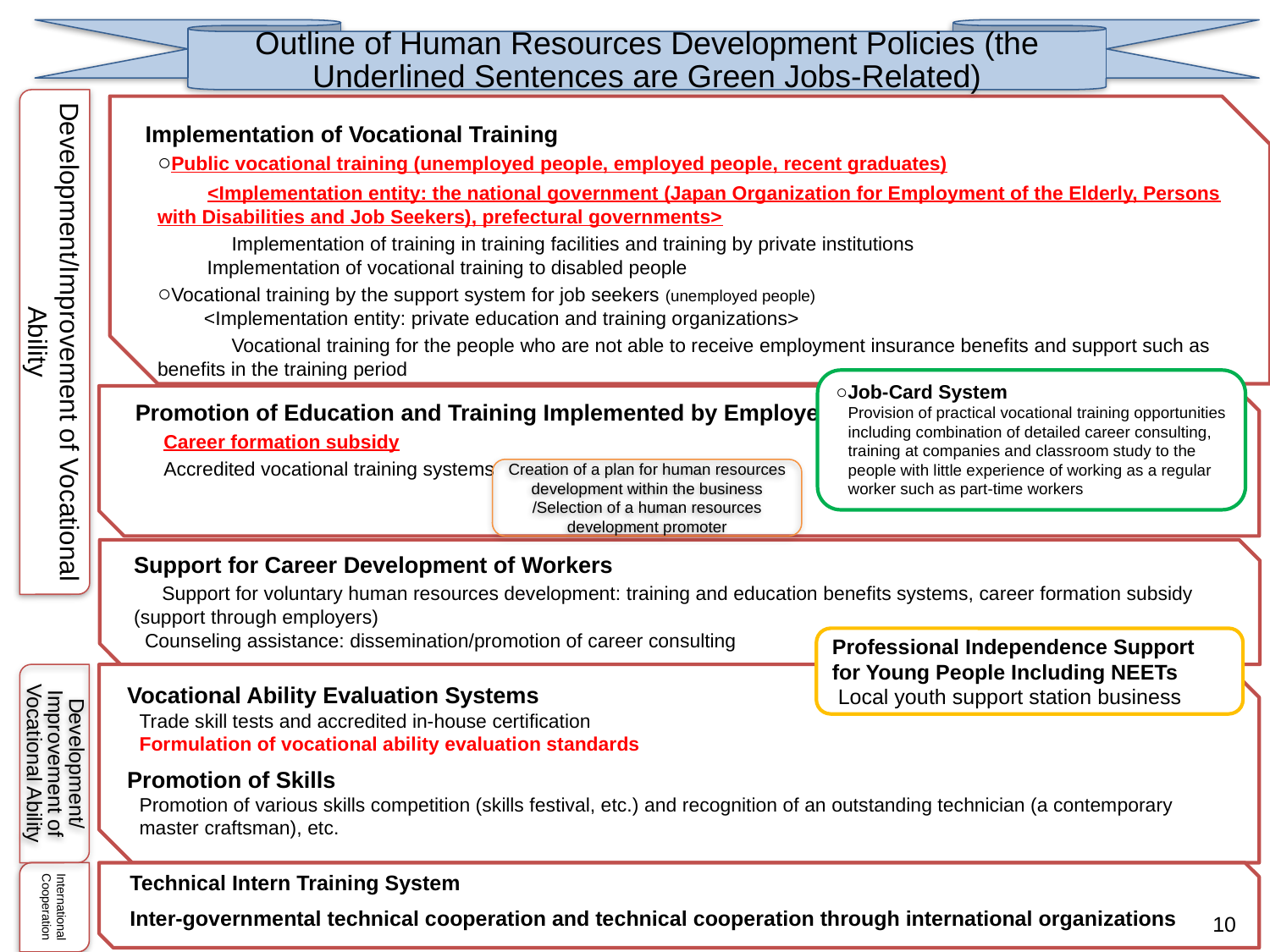

Outline of Human Resources Development Policies (the Underlined Sentences are Green Jobs-Related)
Development/Improvement of Vocational Ability
Implementation of Vocational Training
○Public vocational training (unemployed people, employed people, recent graduates)
　　<Implementation entity: the national government (Japan Organization for Employment of the Elderly, Persons with Disabilities and Job Seekers), prefectural governments>
　　　Implementation of training in training facilities and training by private institutions
         Implementation of vocational training to disabled people
○Vocational training by the support system for job seekers (unemployed people)
　     <Implementation entity: private education and training organizations>
　　　Vocational training for the people who are not able to receive employment insurance benefits and support such as benefits in the training period

○Job-Card System
Provision of practical vocational training opportunities including combination of detailed career consulting, training at companies and classroom study to the people with little experience of working as a regular worker such as part-time workers
Promotion of Education and Training Implemented by Employers
　Career formation subsidy
　Accredited vocational training systems
Creation of a plan for human resources development within the business
/Selection of a human resources development promoter
Support for Career Development of Workers
　Support for voluntary human resources development: training and education benefits systems, career formation subsidy (support through employers)
  Counseling assistance: dissemination/promotion of career consulting
Professional Independence Support for Young People Including NEETs
 Local youth support station business
Development/Improvement of Vocational Ability
Vocational Ability Evaluation Systems
Trade skill tests and accredited in-house certification
Formulation of vocational ability evaluation standards
Promotion of Skills
Promotion of various skills competition (skills festival, etc.) and recognition of an outstanding technician (a contemporary master craftsman), etc.

International Cooperation
Technical Intern Training System
Inter-governmental technical cooperation and technical cooperation through international organizations

10